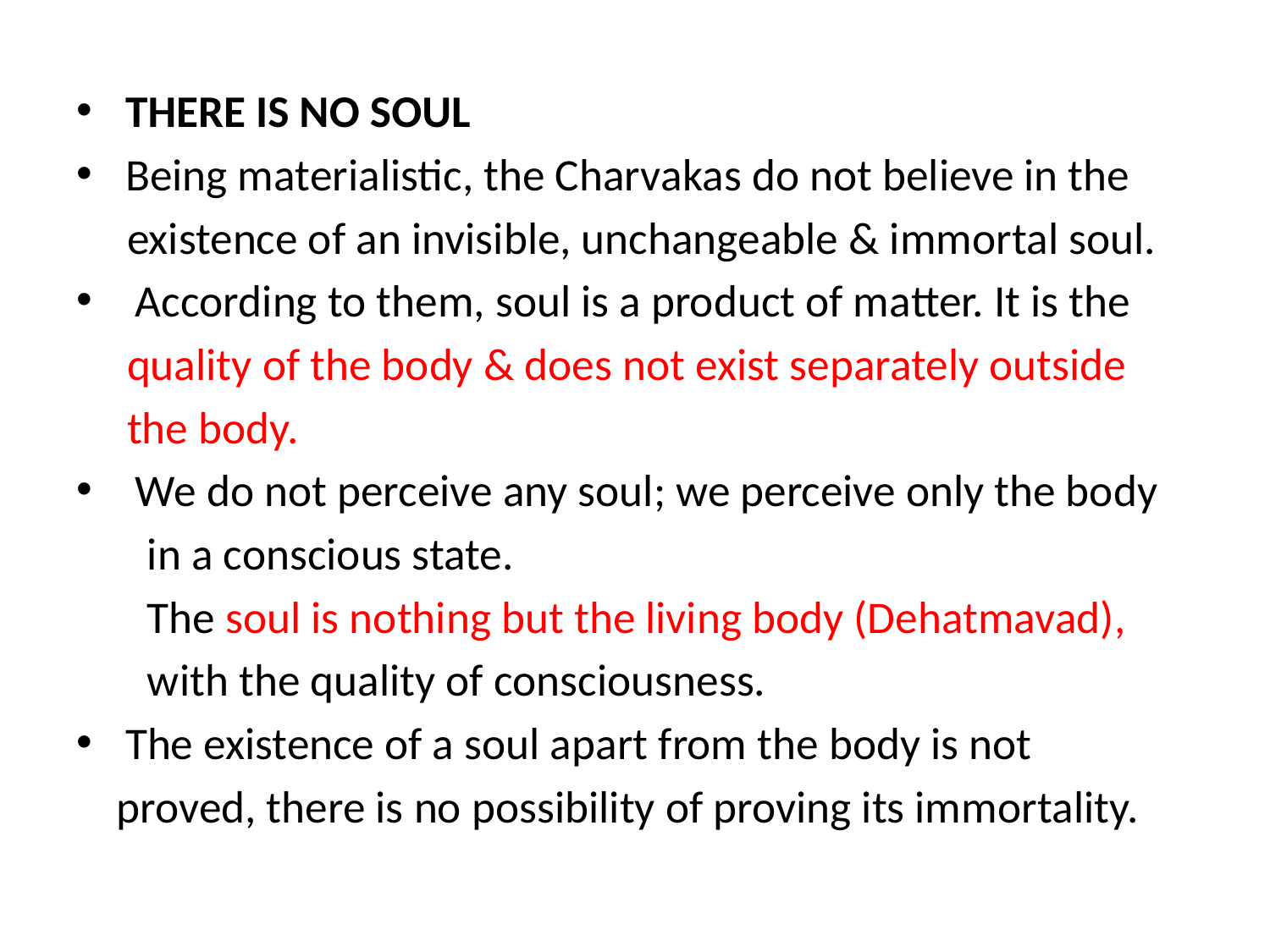

THERE IS NO SOUL
Being materialistic, the Charvakas do not believe in the
     existence of an invisible, unchangeable & immortal soul.
 According to them, soul is a product of matter. It is the
     quality of the body & does not exist separately outside
     the body.
 We do not perceive any soul; we perceive only the body
       in a conscious state.
       The soul is nothing but the living body (Dehatmavad),
       with the quality of consciousness.
The existence of a soul apart from the body is not
    proved, there is no possibility of proving its immortality.